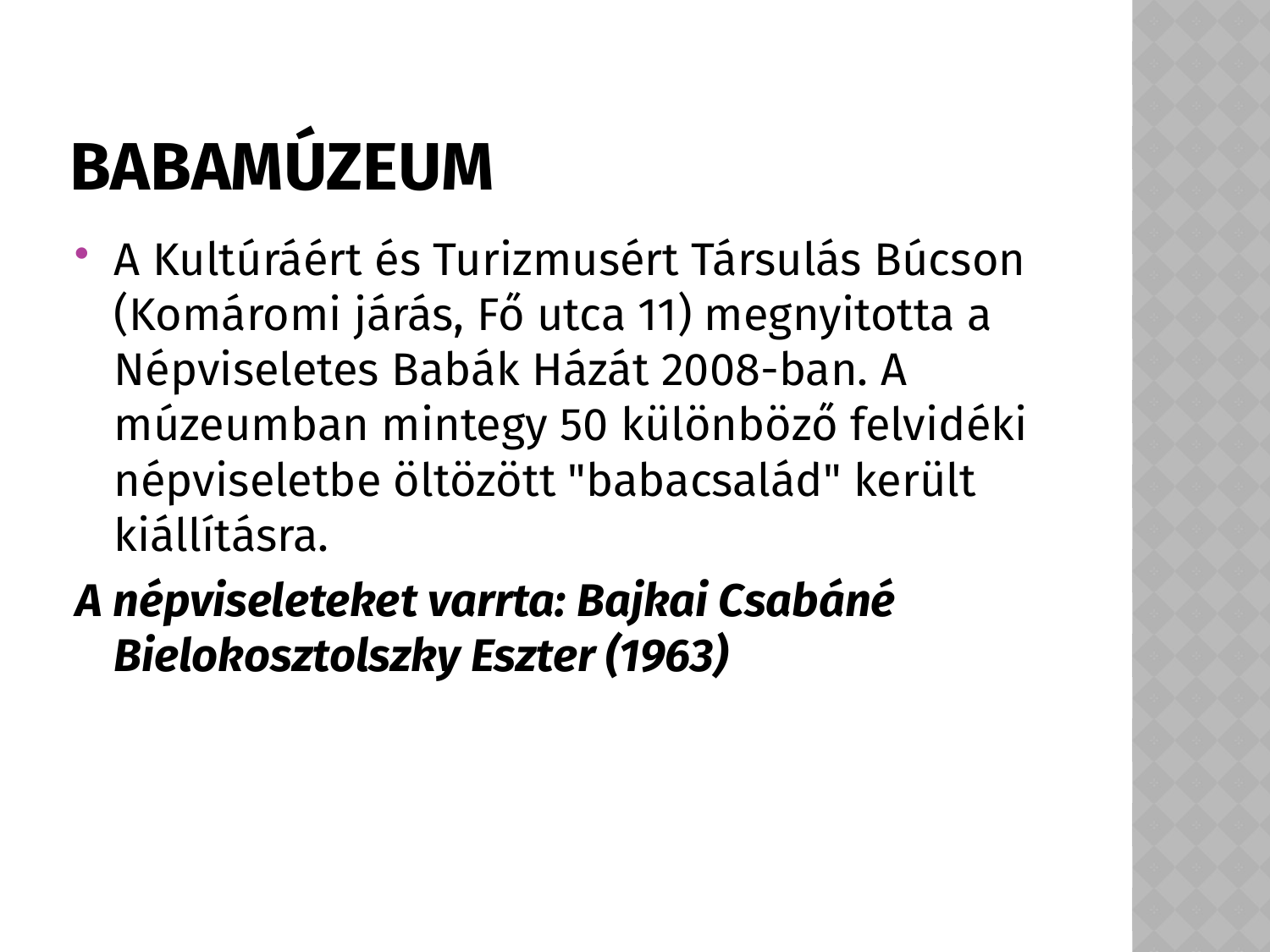

# Babamúzeum
A Kultúráért és Turizmusért Társulás Búcson (Komáromi járás, Fő utca 11) megnyitotta a Népviseletes Babák Házát 2008-ban. A múzeumban mintegy 50 különböző felvidéki népviseletbe öltözött "babacsalád" került kiállításra.
A népviseleteket varrta: Bajkai Csabáné Bielokosztolszky Eszter (1963)